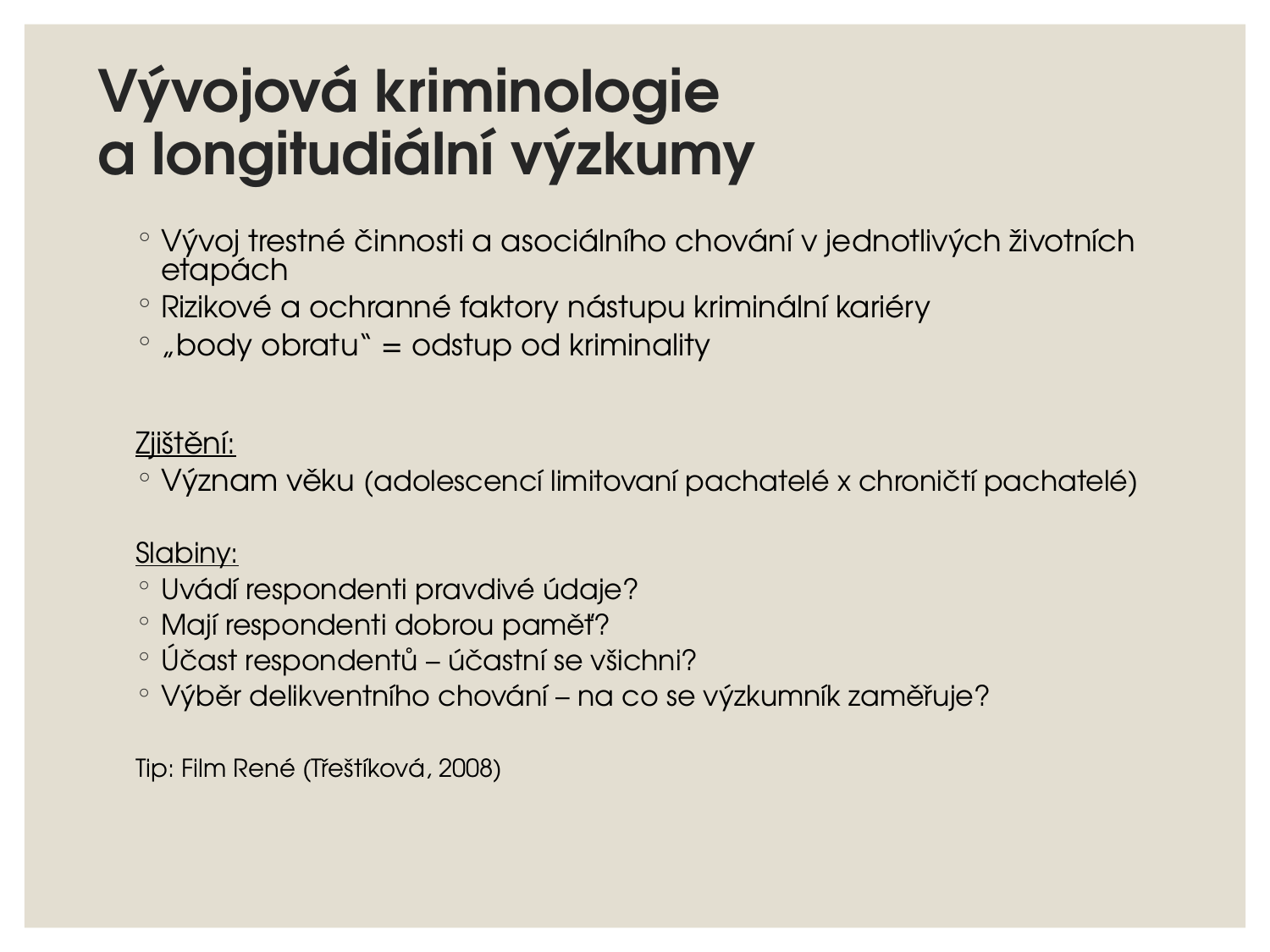

# Vývojová kriminologie a longitudiální výzkumy
Vývoj trestné činnosti a asociálního chování v jednotlivých životních etapách
Rizikové a ochranné faktory nástupu kriminální kariéry
„body obratu“ = odstup od kriminality

Zjištění:
Význam věku (adolescencí limitovaní pachatelé x chroničtí pachatelé)

Slabiny:
Uvádí respondenti pravdivé údaje?
Mají respondenti dobrou paměť?
Účast respondentů – účastní se všichni?
Výběr delikventního chování – na co se výzkumník zaměřuje?

Tip: Film René (Třeštíková, 2008)